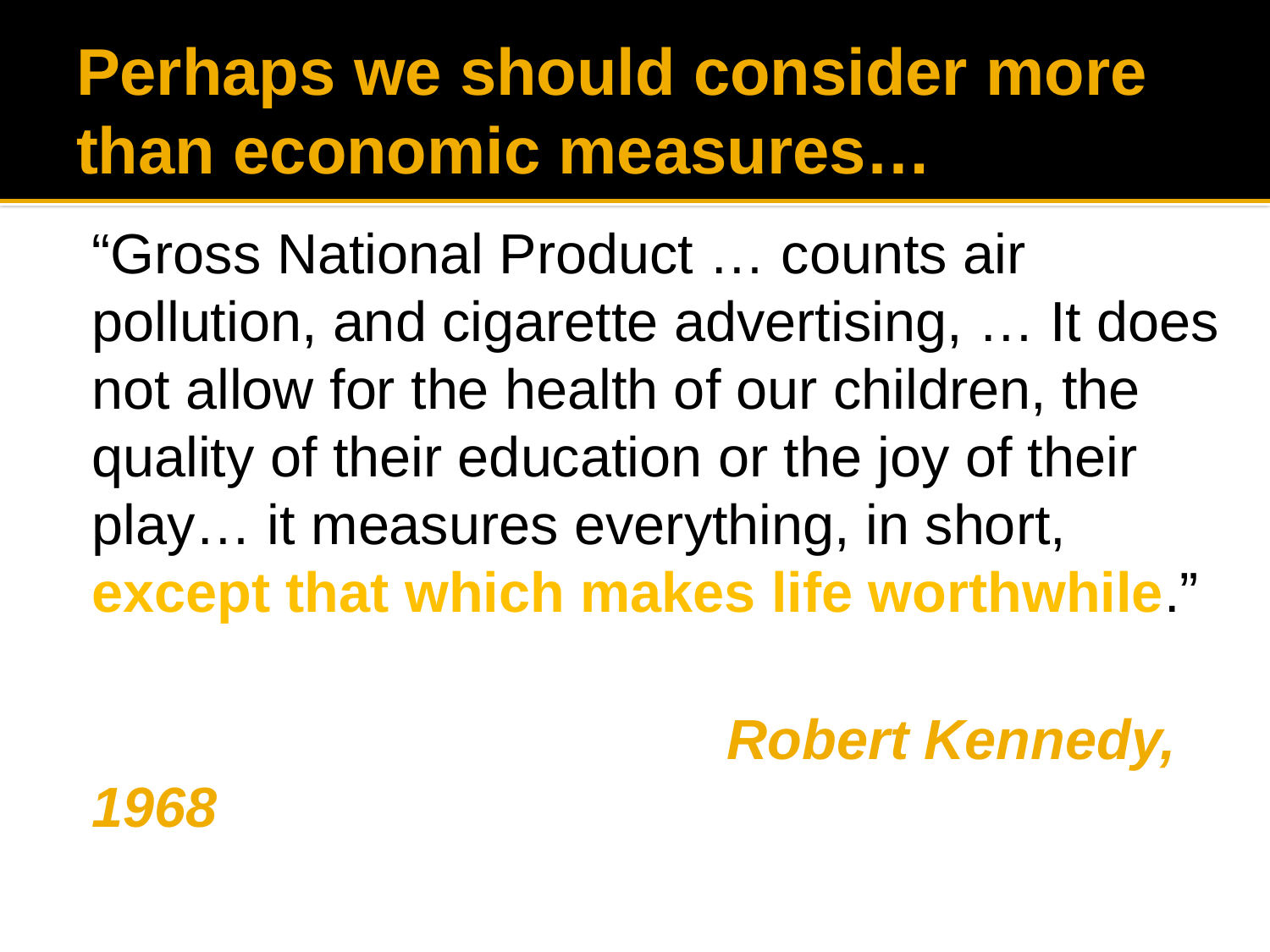

# Perhaps we should consider more than economic measures…
	“Gross National Product … counts air pollution, and cigarette advertising, … It does not allow for the health of our children, the quality of their education or the joy of their play… it measures everything, in short, except that which makes life worthwhile.”
						Robert Kennedy, 1968